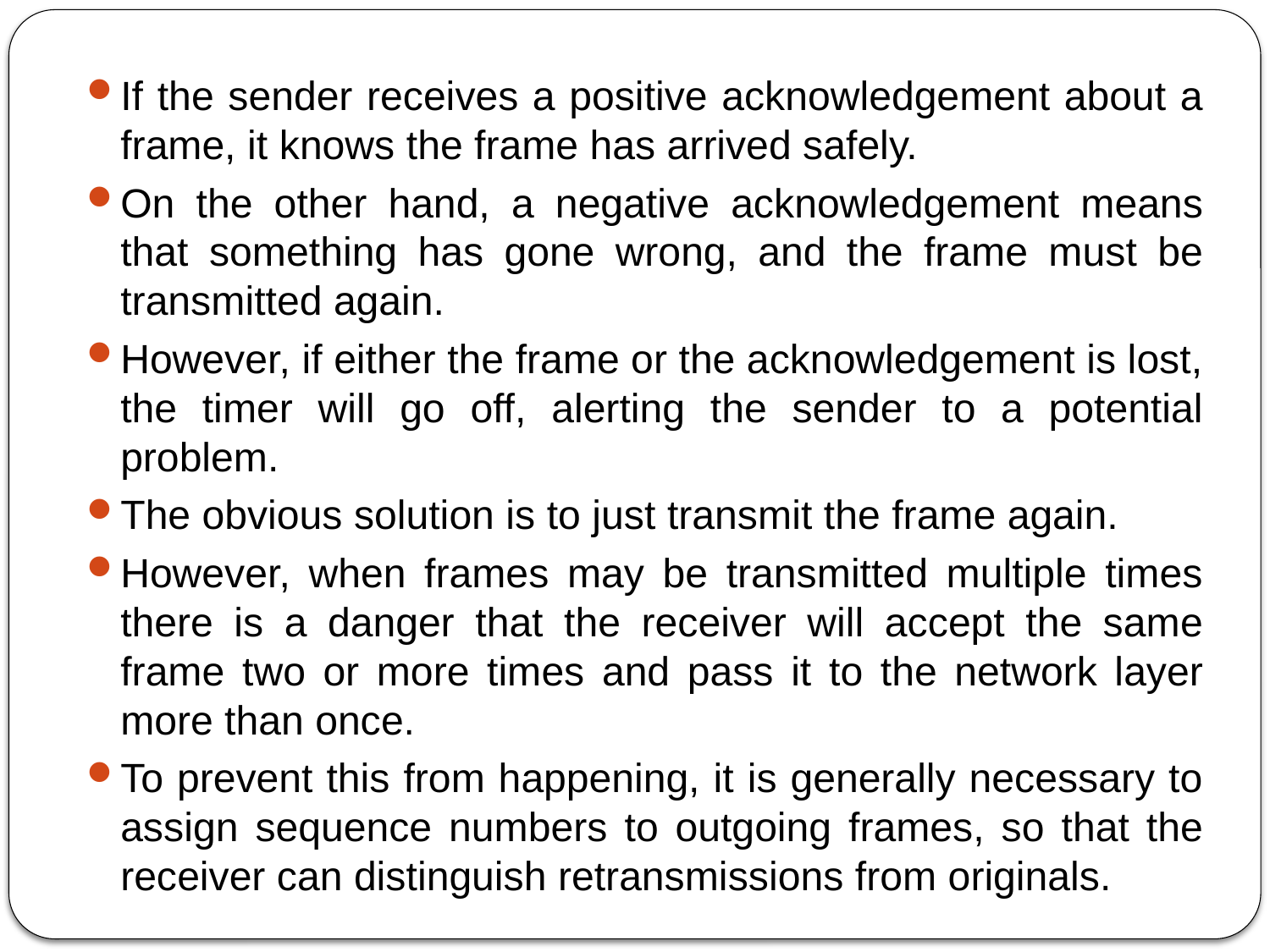

If the sender receives a positive acknowledgement about a frame, it knows the frame has arrived safely.
On the other hand, a negative acknowledgement means that something has gone wrong, and the frame must be transmitted again.
However, if either the frame or the acknowledgement is lost, the timer will go off, alerting the sender to a potential problem.
The obvious solution is to just transmit the frame again.
However, when frames may be transmitted multiple times there is a danger that the receiver will accept the same frame two or more times and pass it to the network layer more than once.
To prevent this from happening, it is generally necessary to assign sequence numbers to outgoing frames, so that the receiver can distinguish retransmissions from originals.